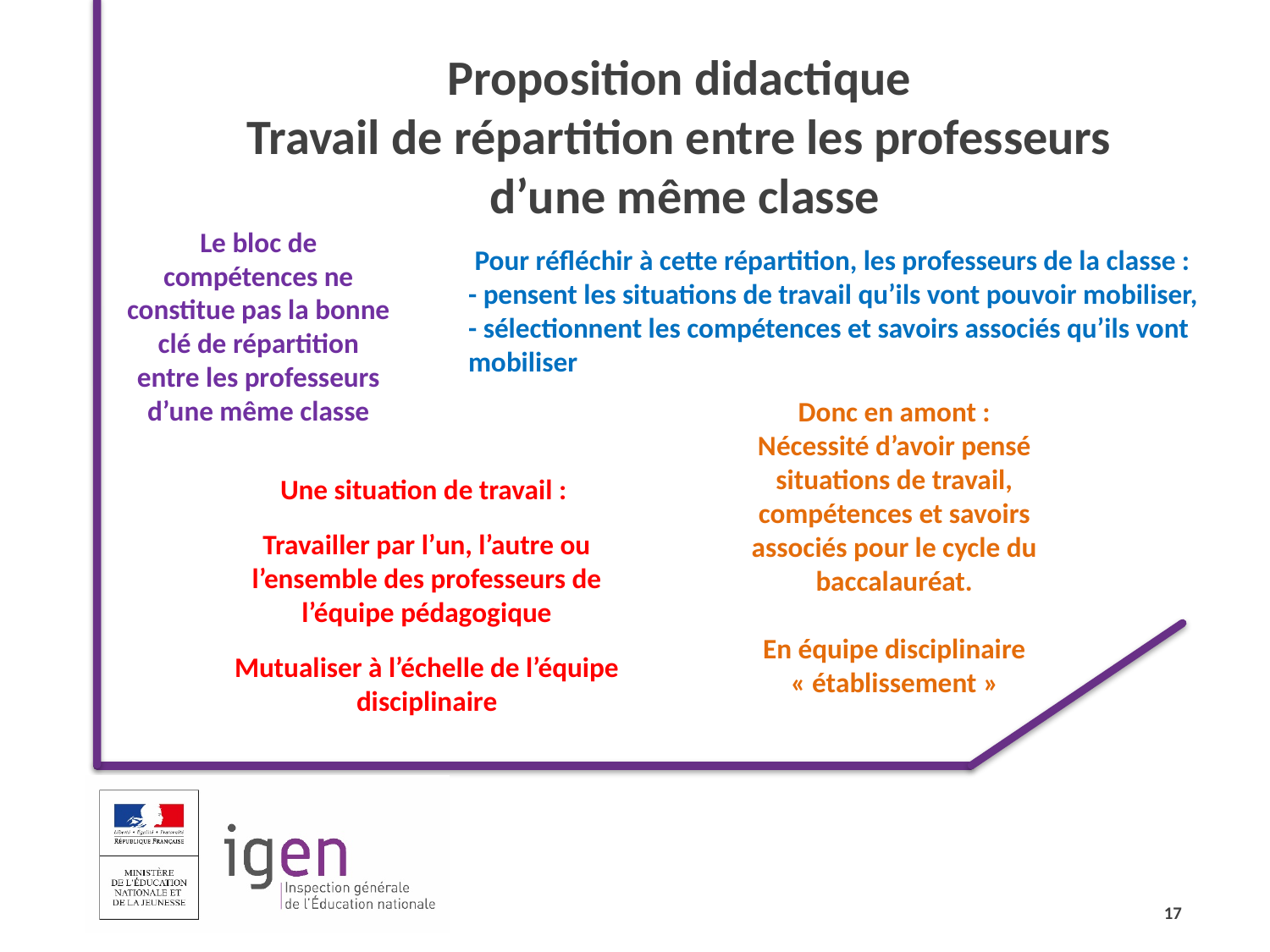

Proposition didactique
Travail de répartition entre les professeurs
d’une même classe

Le bloc de compétences ne constitue pas la bonne clé de répartition entre les professeurs d’une même classe
Pour réfléchir à cette répartition, les professeurs de la classe :
- pensent les situations de travail qu’ils vont pouvoir mobiliser,
- sélectionnent les compétences et savoirs associés qu’ils vont mobiliser
Donc en amont : Nécessité d’avoir pensé situations de travail, compétences et savoirs associés pour le cycle du baccalauréat.

En équipe disciplinaire « établissement »
Une situation de travail :

Travailler par l’un, l’autre ou l’ensemble des professeurs de l’équipe pédagogique

Mutualiser à l’échelle de l’équipe disciplinaire
17